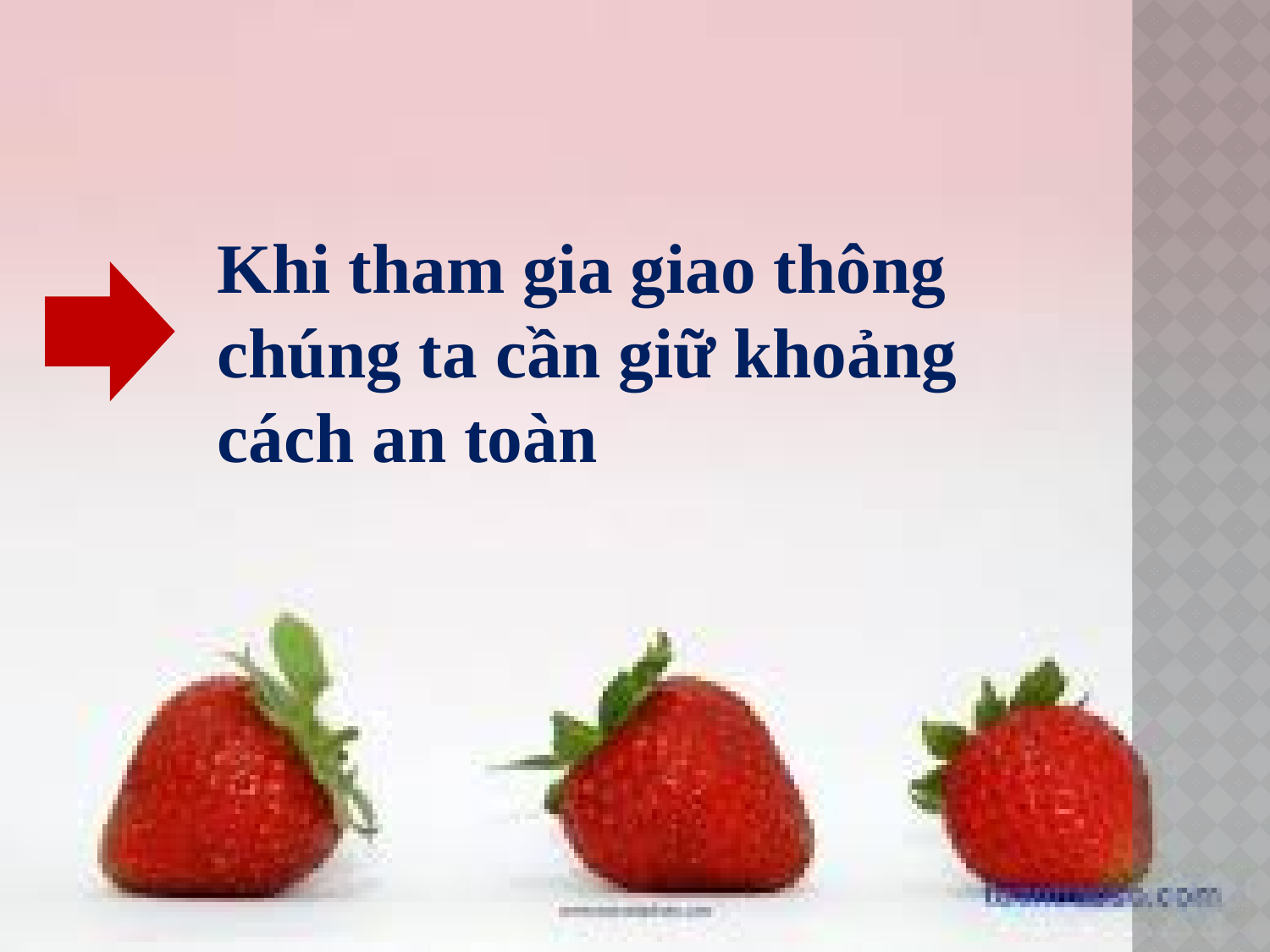

Khi tham gia giao thông chúng ta cần giữ khoảng cách an toàn